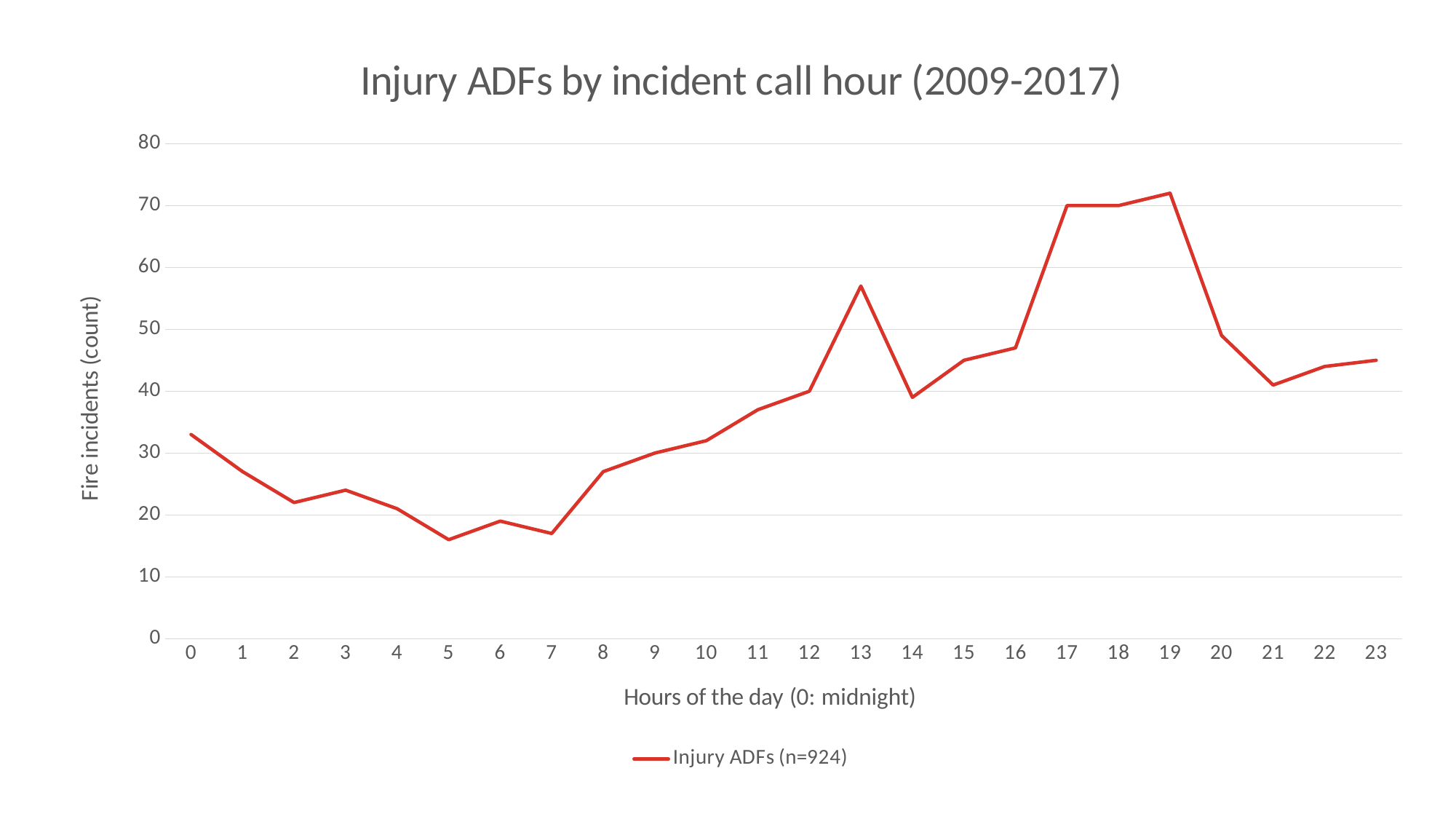

### Chart: Injury ADFs by incident call hour (2009-2017)

| Category | Injury ADFs (n=924) |
|---|---|
| 0 | 33.0 |
| 1 | 27.0 |
| 2 | 22.0 |
| 3 | 24.0 |
| 4 | 21.0 |
| 5 | 16.0 |
| 6 | 19.0 |
| 7 | 17.0 |
| 8 | 27.0 |
| 9 | 30.0 |
| 10 | 32.0 |
| 11 | 37.0 |
| 12 | 40.0 |
| 13 | 57.0 |
| 14 | 39.0 |
| 15 | 45.0 |
| 16 | 47.0 |
| 17 | 70.0 |
| 18 | 70.0 |
| 19 | 72.0 |
| 20 | 49.0 |
| 21 | 41.0 |
| 22 | 44.0 |
| 23 | 45.0 |